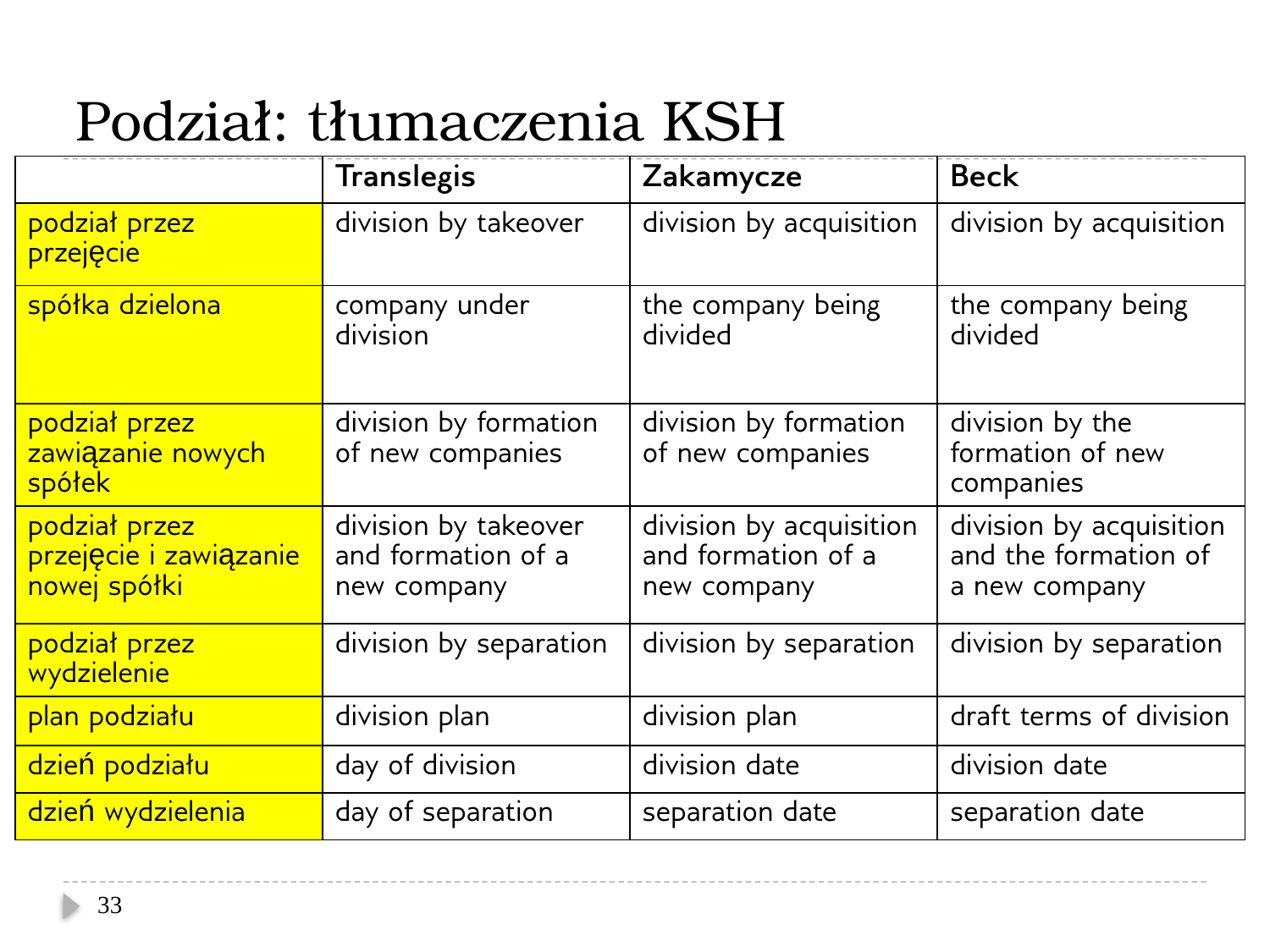

# Podział: tłumaczenia KSH
|  | Translegis | Zakamycze | Beck |
| --- | --- | --- | --- |
| podział przez przejęcie | division by takeover | division by acquisition | division by acquisition |
| spółka dzielona | company under division | the company being divided | the company being divided |
| podział przez zawiązanie nowych spółek | division by formation of new companies | division by formation of new companies | division by the formation of new companies |
| podział przez przejęcie i zawiązanie nowej spółki | division by takeover and formation of a new company | division by acquisition and formation of a new company | division by acquisition and the formation of a new company |
| podział przez wydzielenie | division by separation | division by separation | division by separation |
| plan podziału | division plan | division plan | draft terms of division |
| dzień podziału | day of division | division date | division date |
| dzień wydzielenia | day of separation | separation date | separation date |
33